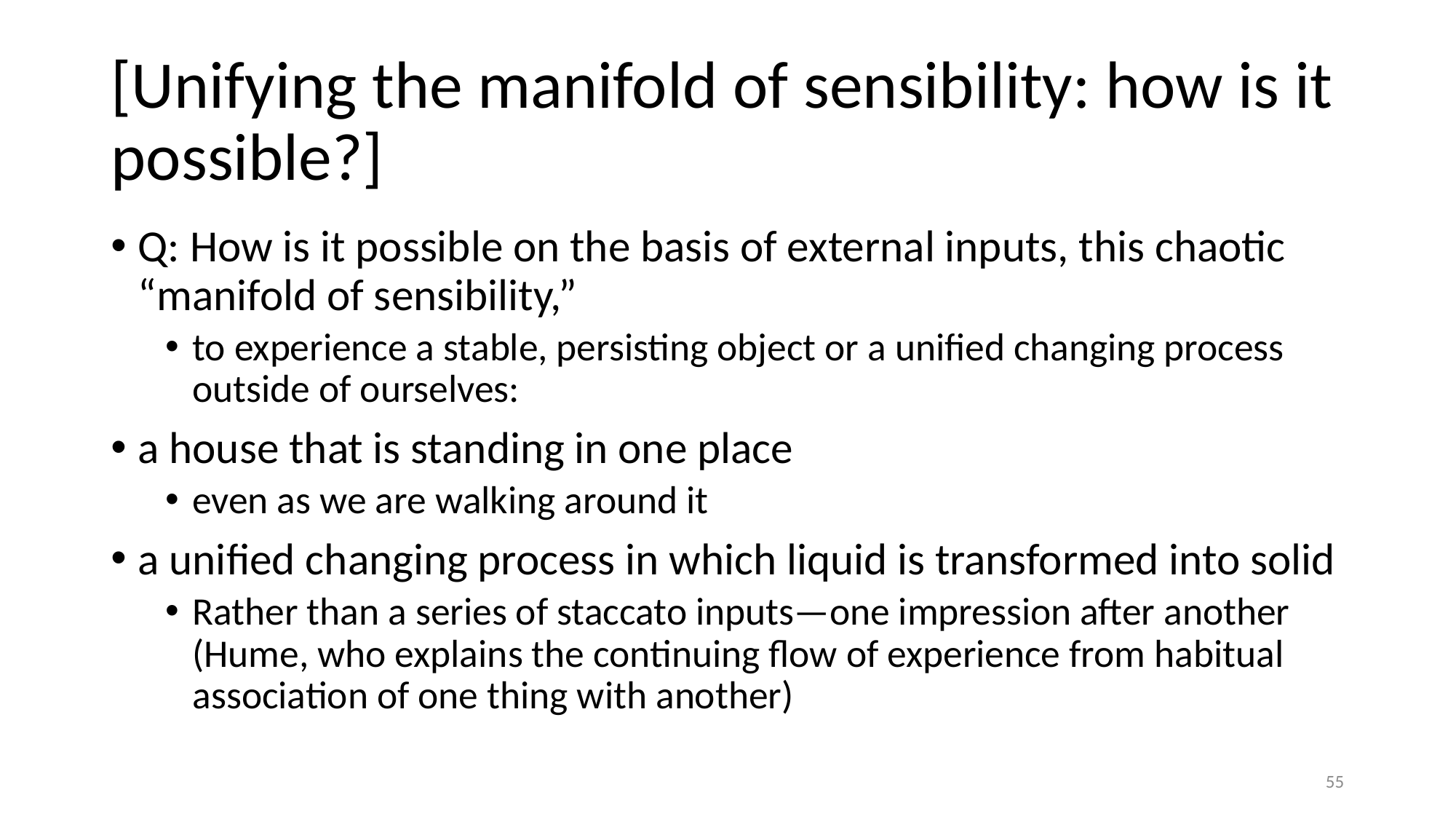

# [Unifying the manifold of sensibility: how is it possible?]
Q: How is it possible on the basis of external inputs, this chaotic “manifold of sensibility,”
to experience a stable, persisting object or a unified changing process outside of ourselves:
a house that is standing in one place
even as we are walking around it
a unified changing process in which liquid is transformed into solid
Rather than a series of staccato inputs—one impression after another (Hume, who explains the continuing flow of experience from habitual association of one thing with another)
55